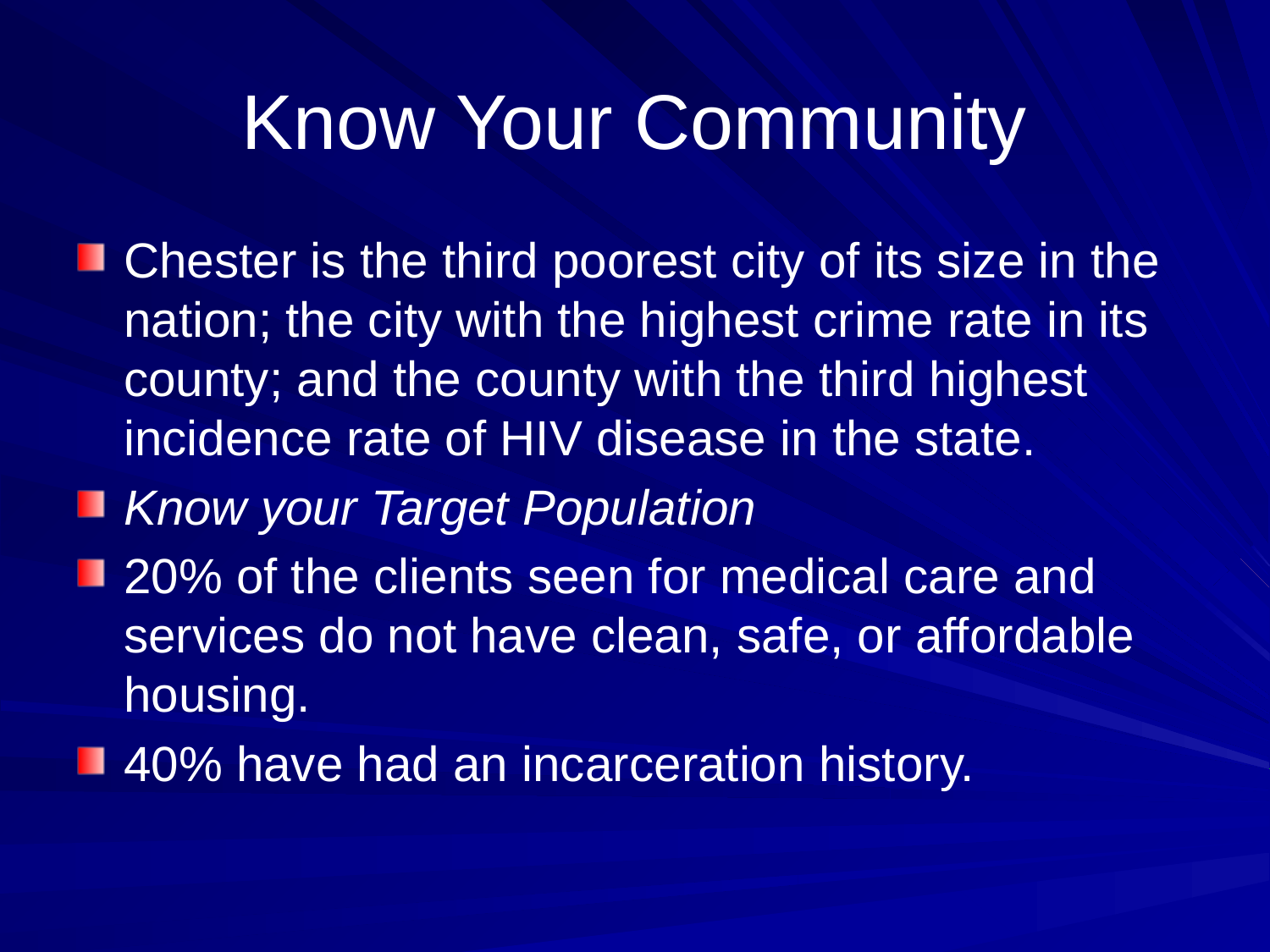

Know Your Community
Chester is the third poorest city of its size in the nation; the city with the highest crime rate in its county; and the county with the third highest incidence rate of HIV disease in the state.
Know your Target Population
20% of the clients seen for medical care and services do not have clean, safe, or affordable housing.
40% have had an incarceration history.